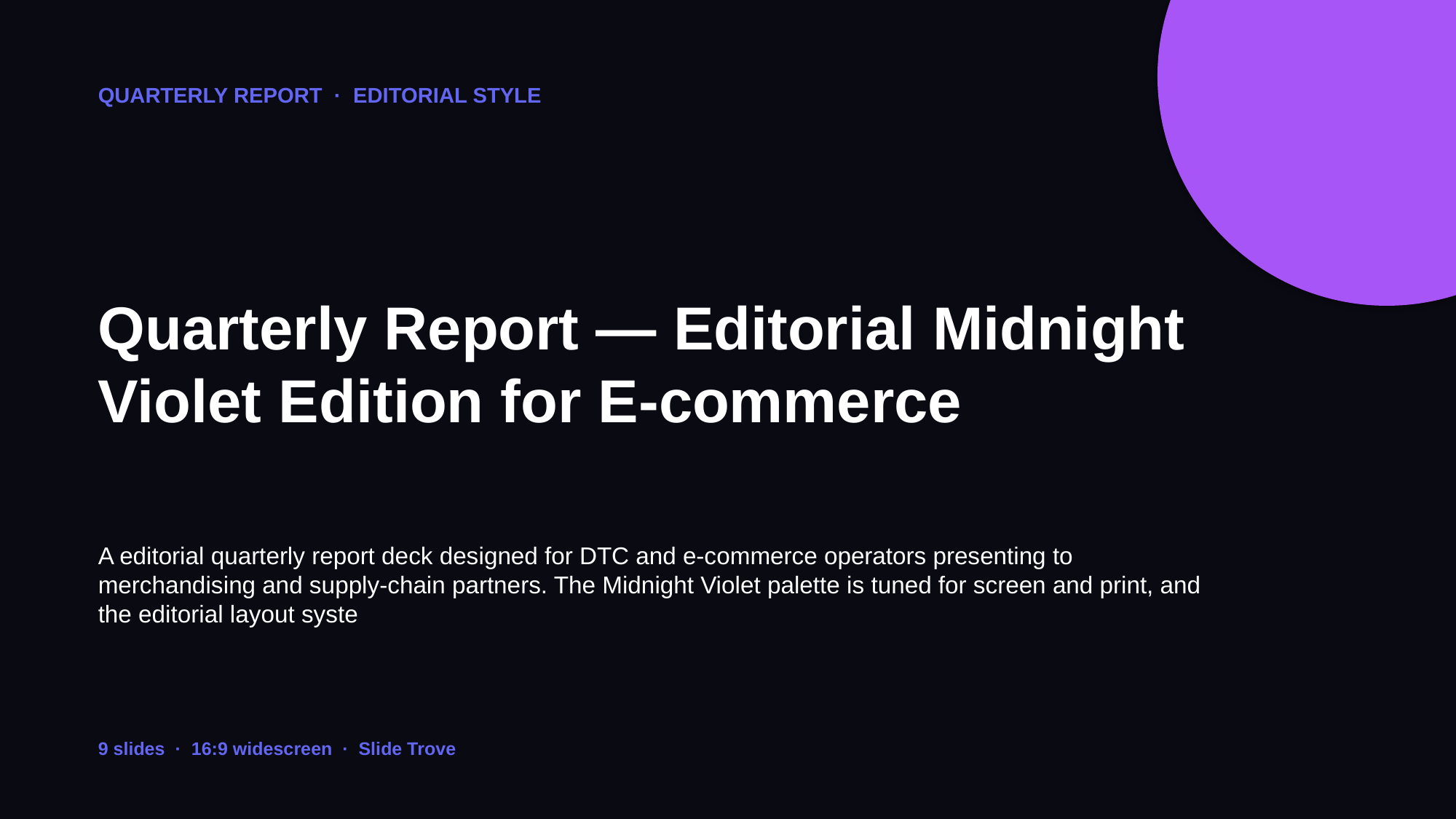

QUARTERLY REPORT  ·  EDITORIAL STYLE
Quarterly Report — Editorial Midnight Violet Edition for E-commerce
A editorial quarterly report deck designed for DTC and e-commerce operators presenting to merchandising and supply-chain partners. The Midnight Violet palette is tuned for screen and print, and the editorial layout syste
9 slides  ·  16:9 widescreen  ·  Slide Trove